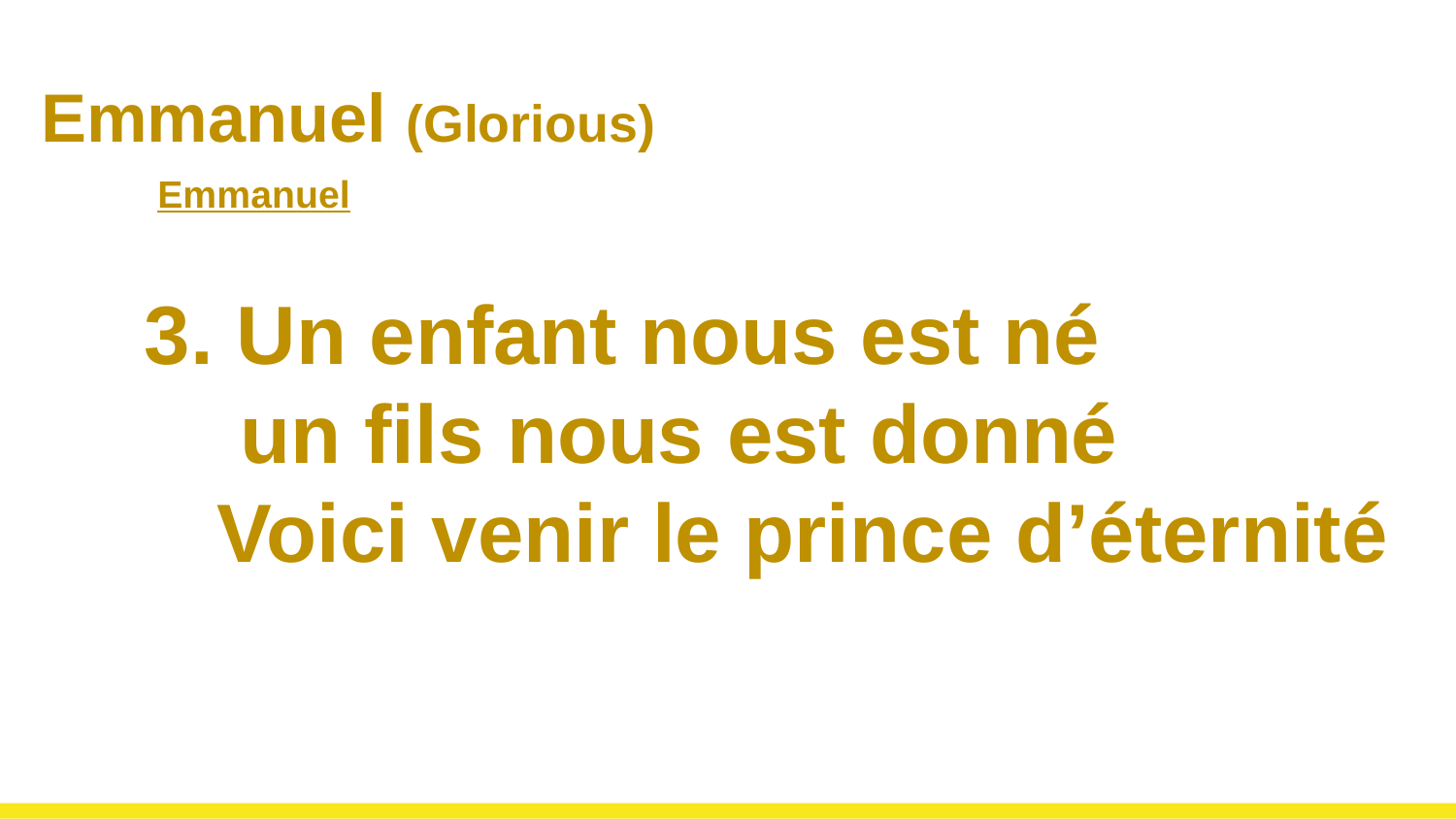

# Emmanuel (Glorious)
        Emmanuel
3. Un enfant nous est né
 un fils nous est donné
Voici venir le prince d’éternité